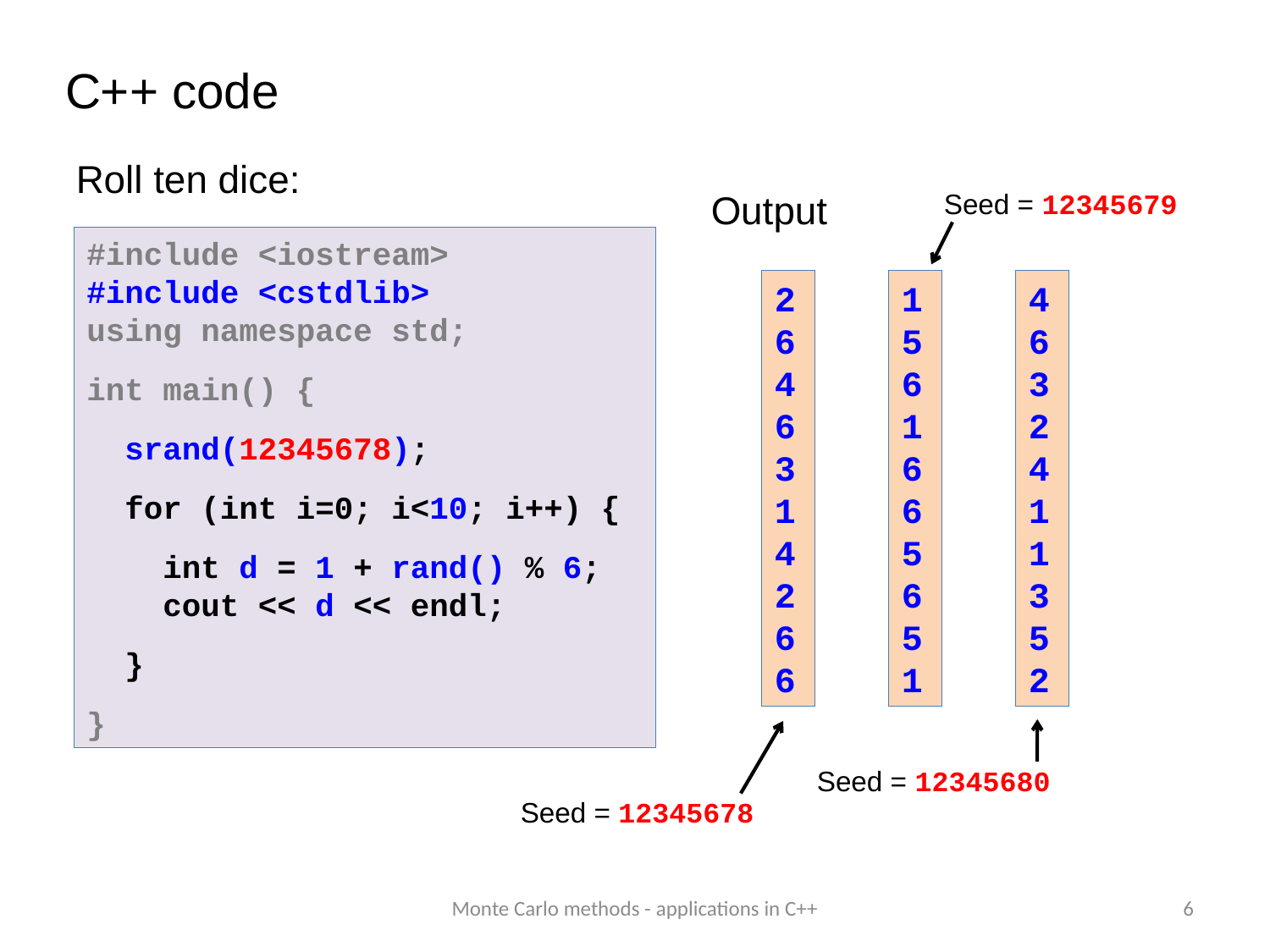

C++ code
Roll ten dice:
Output
Seed = 12345679
#include <iostream>
#include <cstdlib>
using namespace std;

int main() {

  srand(12345678);

  for (int i=0; i<10; i++) {

    int d = 1 + rand() % 6;
    cout << d << endl;

  }

}
2
6
4
6
3
1
4
2
6
6
1
5
6
1
6
6
5
6
5
1
4
6
3
2
4
1
1
3
5
2
Seed = 12345680
Seed = 12345678
Monte Carlo methods - applications in C++
6